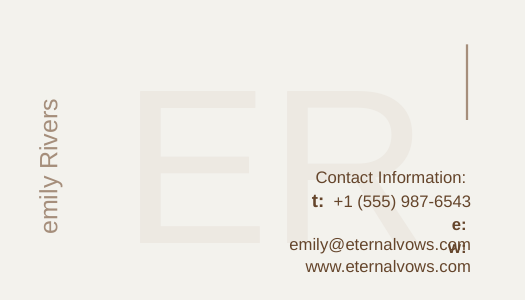

ER

emily Rivers
Contact Information:
t:  +1 (555) 987-6543
e:  emily@eternalvows.com
w:  www.eternalvows.com